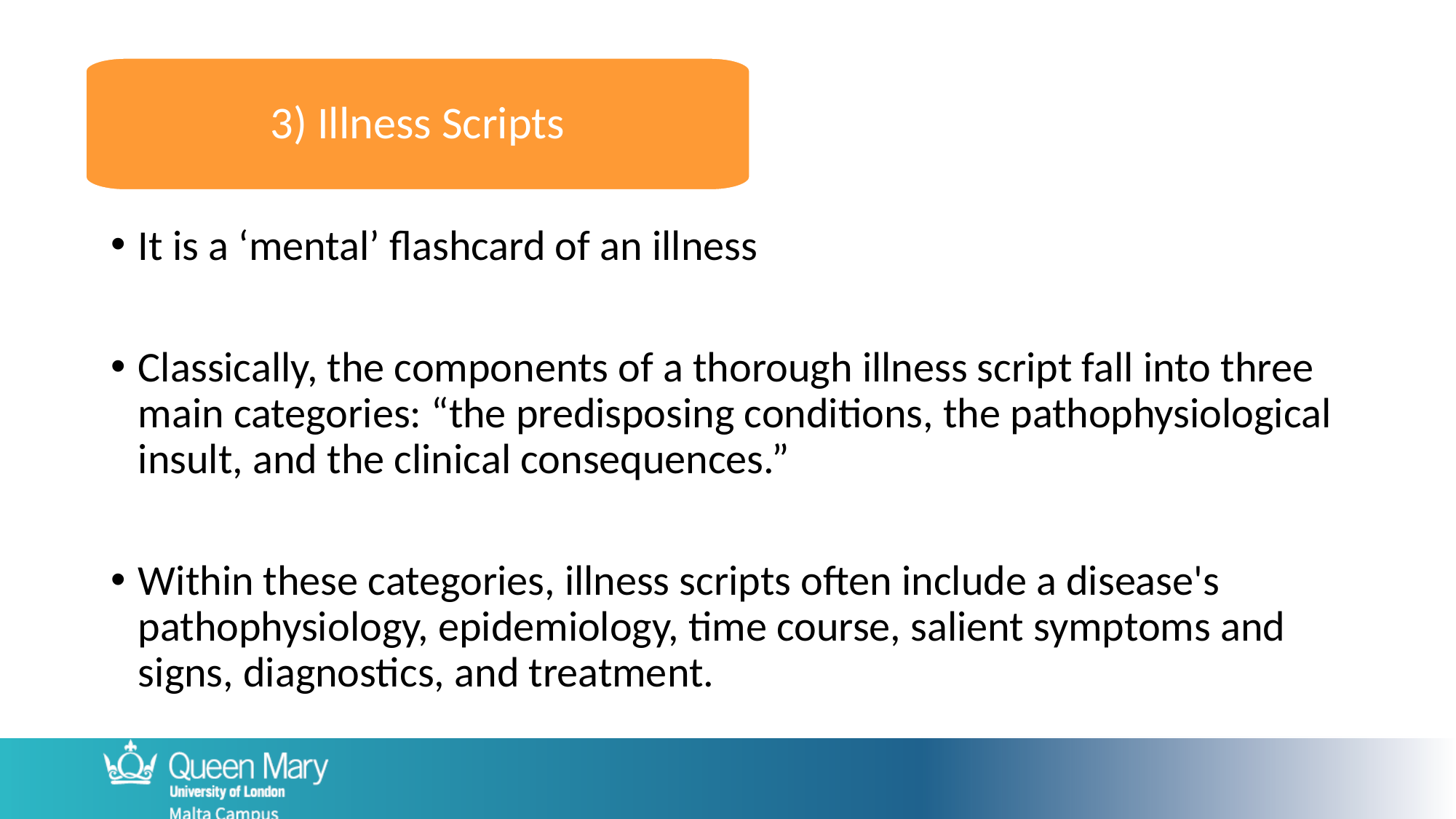

3) Illness Scripts
It is a ‘mental’ flashcard of an illness

Classically, the components of a thorough illness script fall into three main categories: “the predisposing conditions, the pathophysiological insult, and the clinical consequences.”

Within these categories, illness scripts often include a disease's pathophysiology, epidemiology, time course, salient symptoms and signs, diagnostics, and treatment.